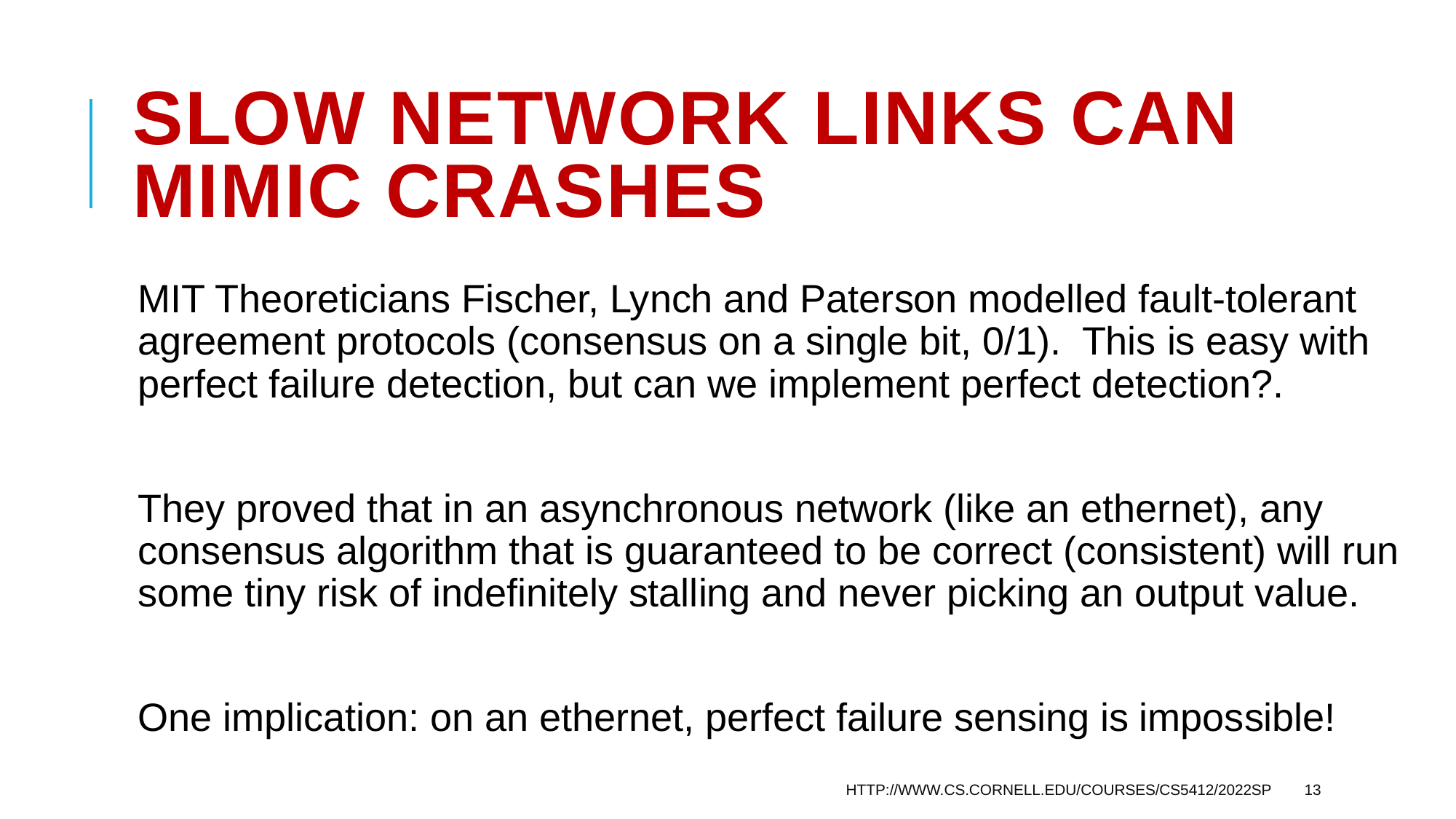

# slow network links can mimic crashes
MIT Theoreticians Fischer, Lynch and Paterson modelled fault-tolerant agreement protocols (consensus on a single bit, 0/1).  This is easy with perfect failure detection, but can we implement perfect detection?.

They proved that in an asynchronous network (like an ethernet), any consensus algorithm that is guaranteed to be correct (consistent) will run some tiny risk of indefinitely stalling and never picking an output value.

One implication: on an ethernet, perfect failure sensing is impossible!
http://www.cs.cornell.edu/courses/cs5412/2022sp
13